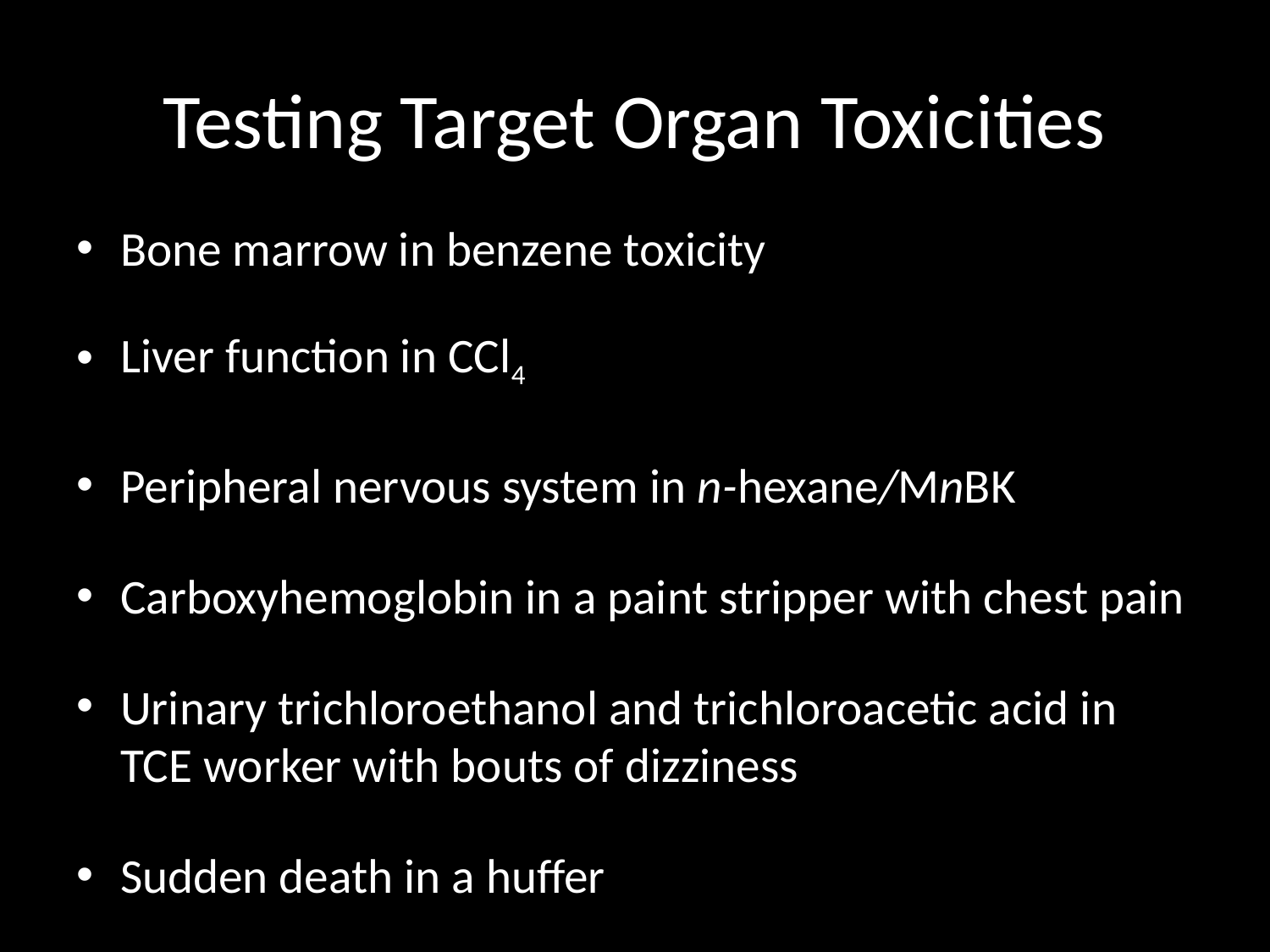

# Testing Target Organ Toxicities
Bone marrow in benzene toxicity

Liver function in CCl4

Peripheral nervous system in n-hexane/MnBK

Carboxyhemoglobin in a paint stripper with chest pain

Urinary trichloroethanol and trichloroacetic acid in TCE worker with bouts of dizziness

Sudden death in a huffer